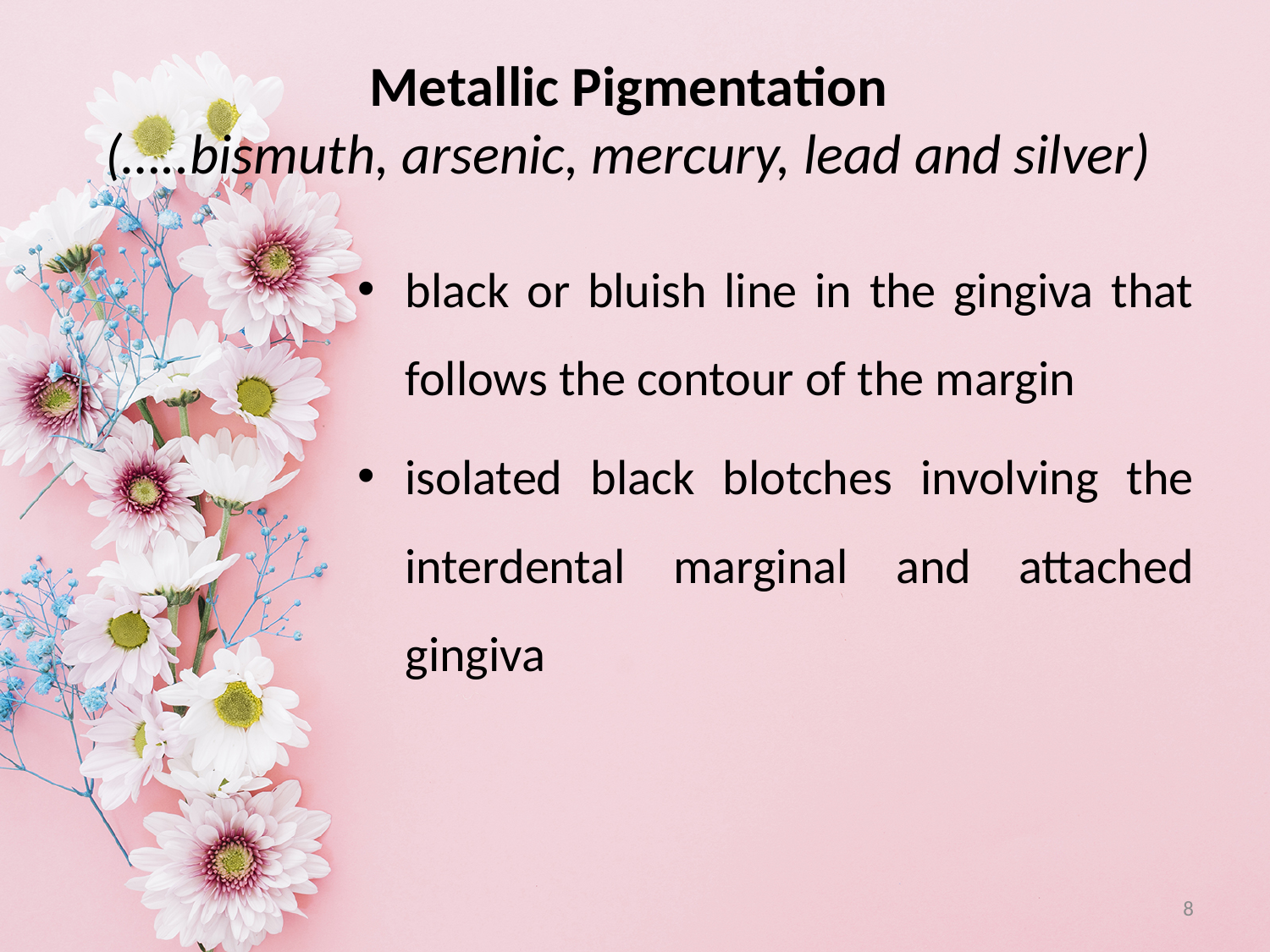

# Metallic Pigmentation (…..bismuth, arsenic, mercury, lead and silver)
black or bluish line in the gingiva that follows the contour of the margin
isolated black blotches involving the interdental marginal and attached gingiva
8